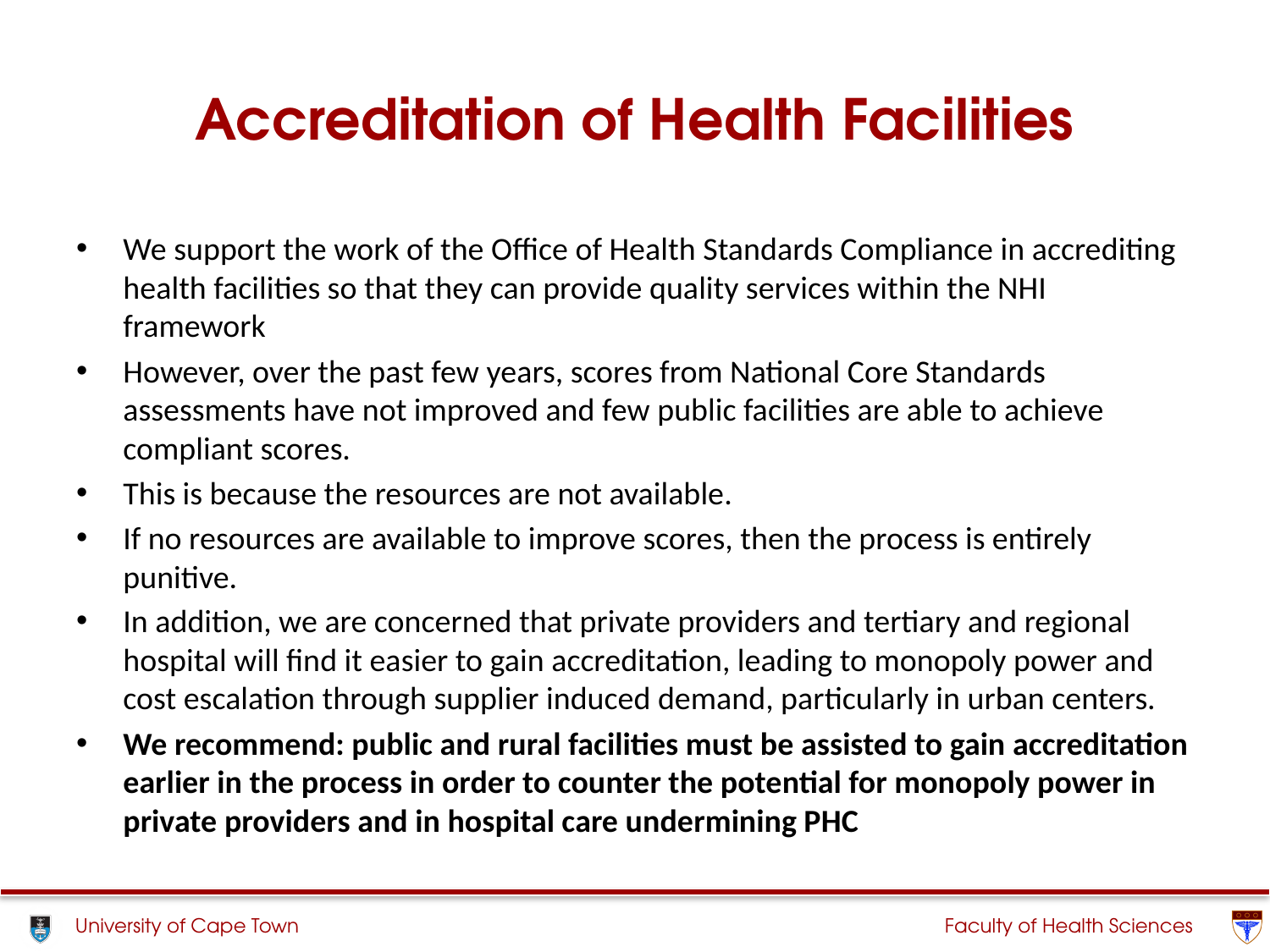

# Accreditation of Health Facilities
We support the work of the Office of Health Standards Compliance in accrediting health facilities so that they can provide quality services within the NHI framework
However, over the past few years, scores from National Core Standards assessments have not improved and few public facilities are able to achieve compliant scores.
This is because the resources are not available.
If no resources are available to improve scores, then the process is entirely punitive.
In addition, we are concerned that private providers and tertiary and regional hospital will find it easier to gain accreditation, leading to monopoly power and cost escalation through supplier induced demand, particularly in urban centers.
We recommend: public and rural facilities must be assisted to gain accreditation earlier in the process in order to counter the potential for monopoly power in private providers and in hospital care undermining PHC